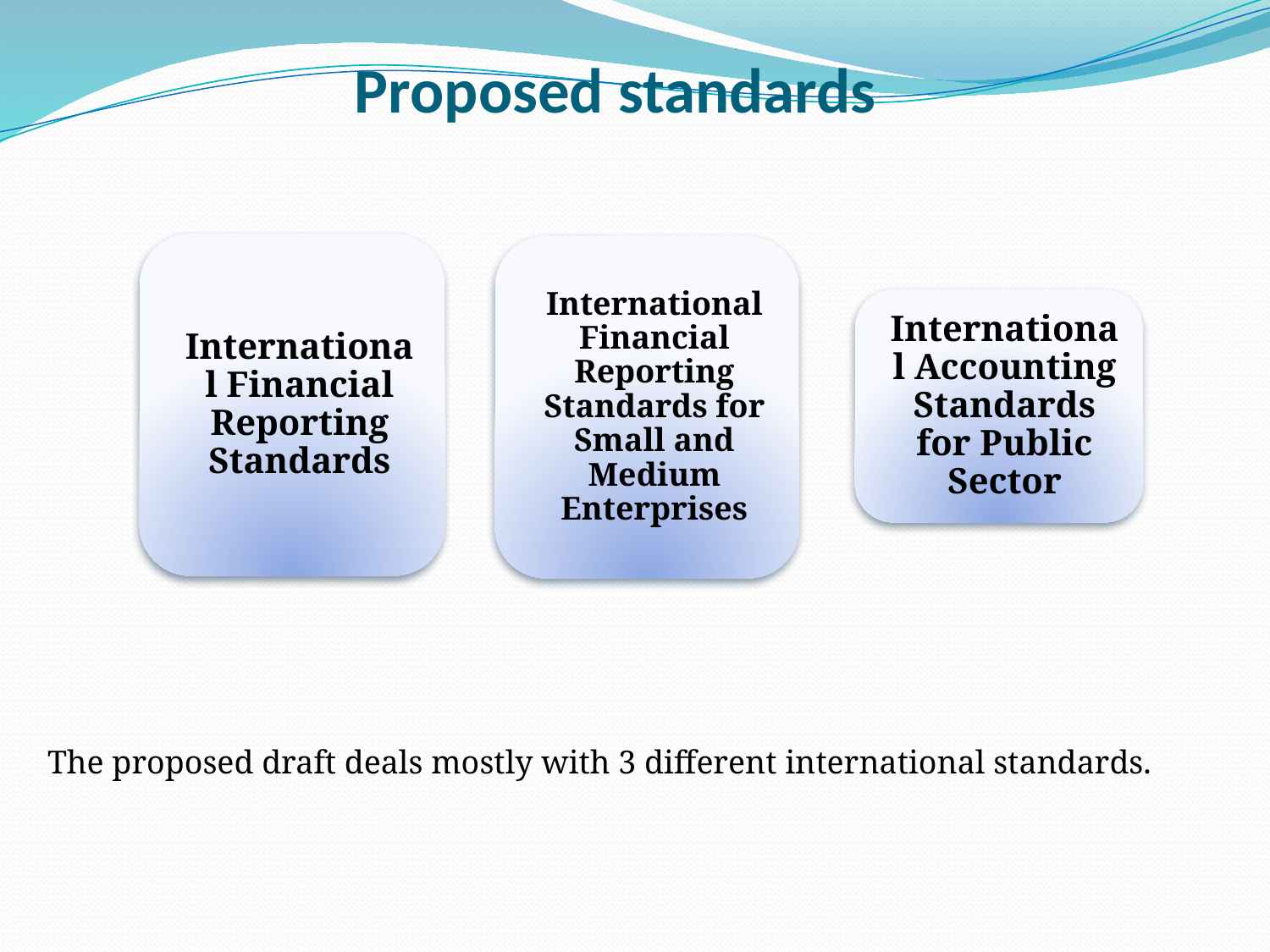

Proposed standards
International Financial Reporting Standards
International Accounting Standards for Public Sector
International Financial Reporting Standards for Small and Medium Enterprises
The proposed draft deals mostly with 3 different international standards.